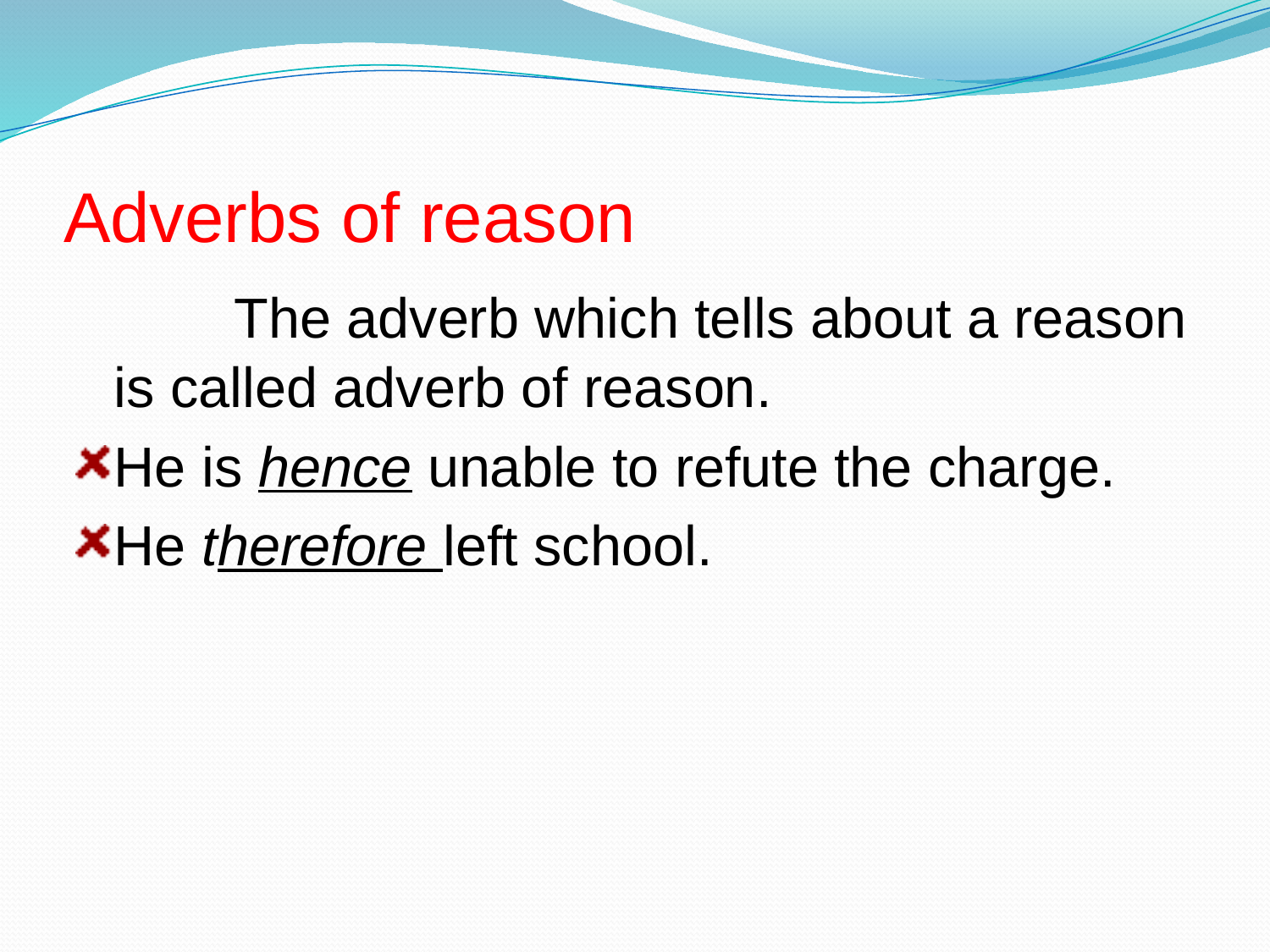

# Adverbs of reason
         The adverb which tells about a reason is called adverb of reason.
He is hence unable to refute the charge.
He therefore left school.